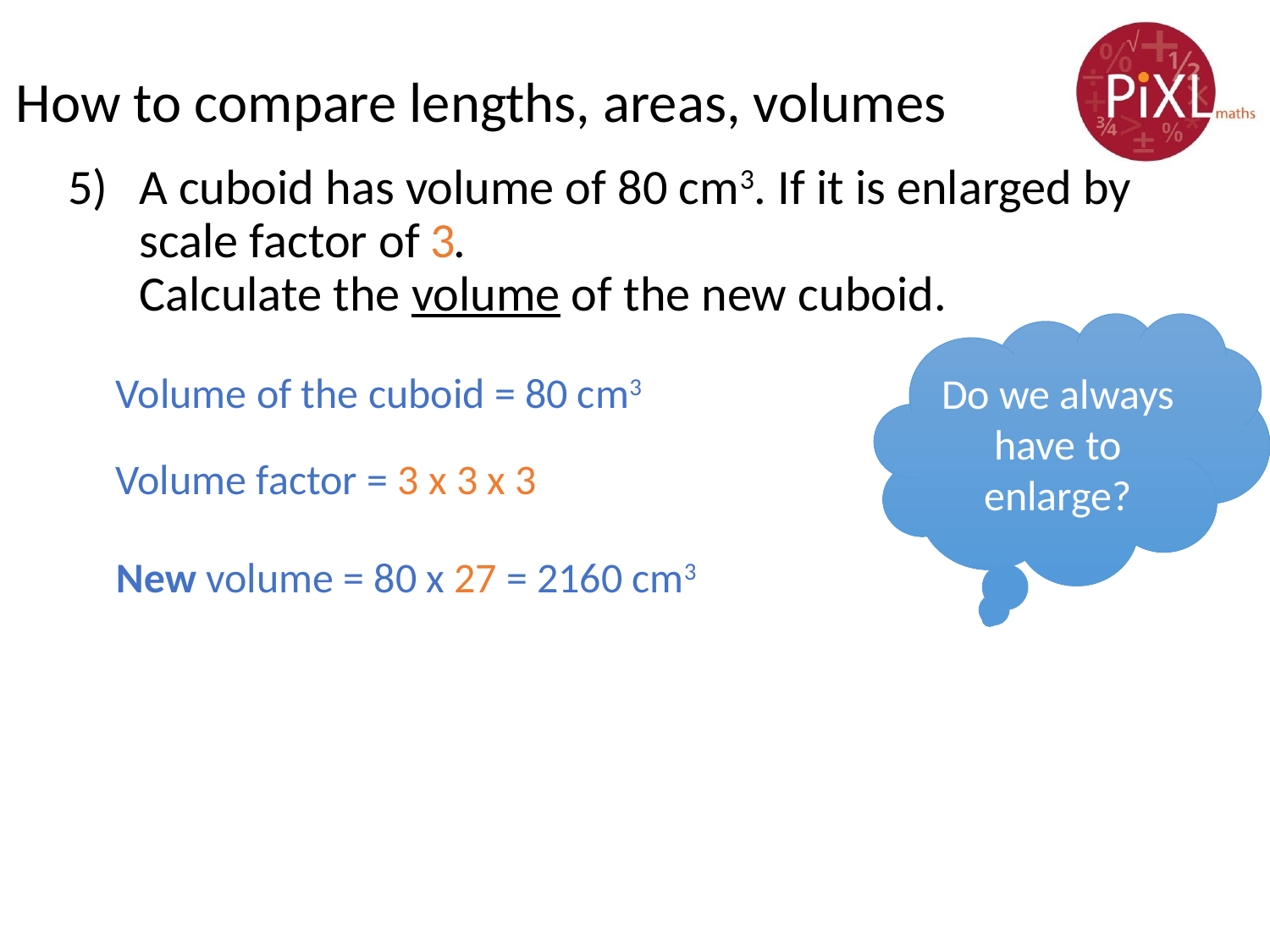

# How to compare lengths, areas, volumes
A cuboid has volume of 80 cm3. If it is enlarged by scale factor of   .					Calculate the volume of the new cuboid.

 3
Do we always have to enlarge?
Volume of the cuboid = 80 cm3
Volume factor = 3 x 3 x 3
New volume = 80 x 27 = 2160 cm3